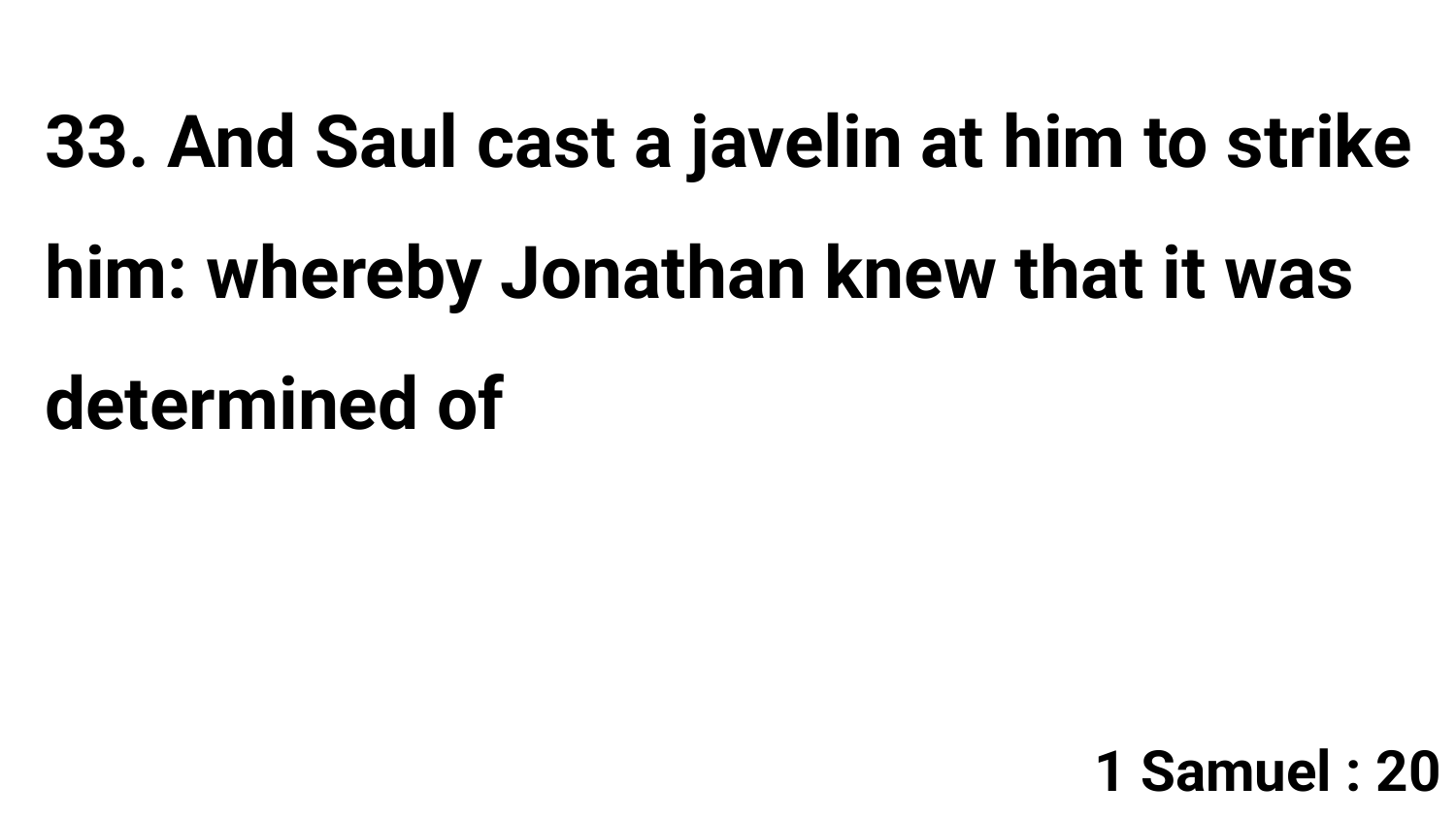

33. And Saul cast a javelin at him to strike him: whereby Jonathan knew that it was determined of
1 Samuel : 20